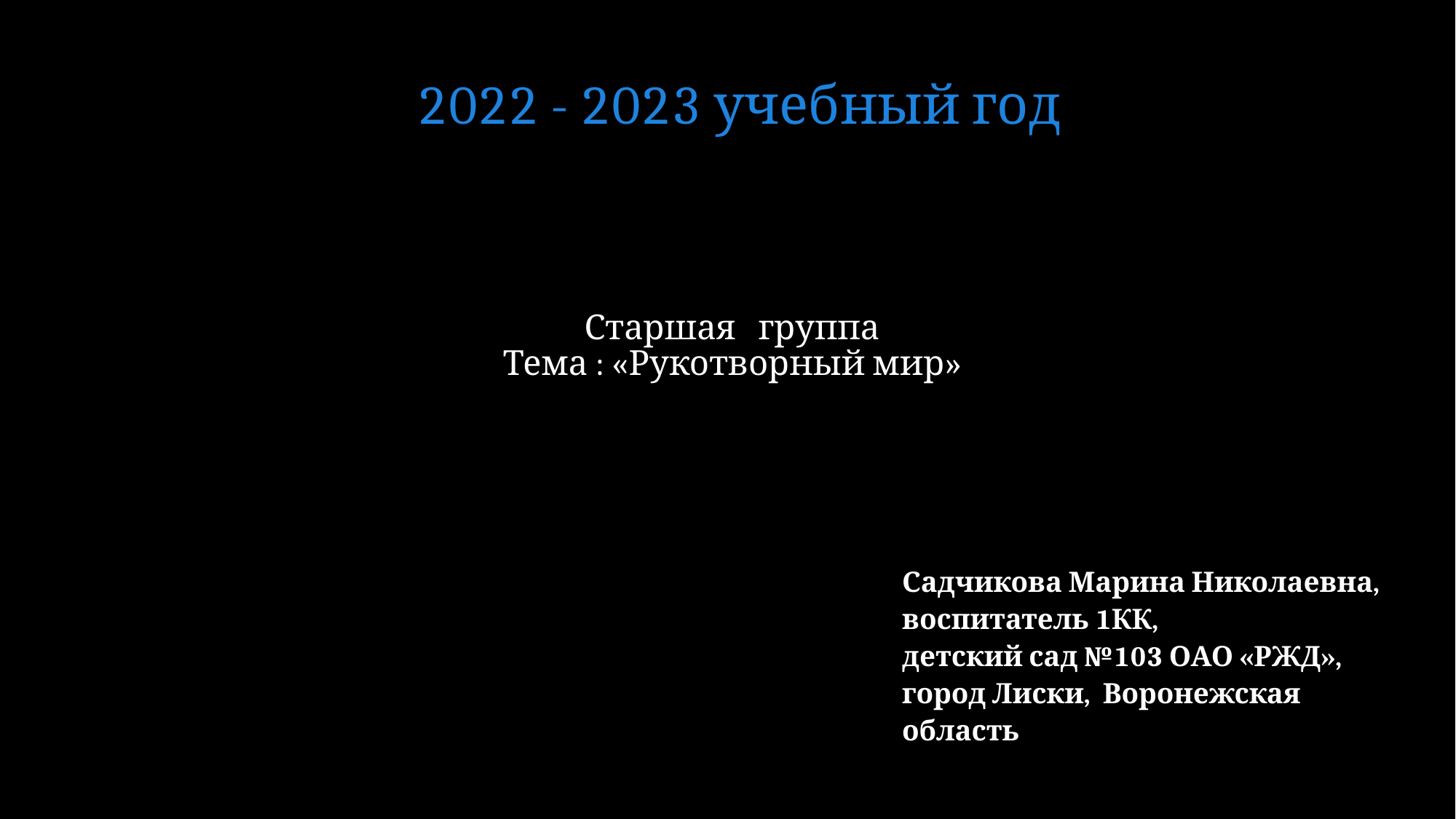

2022 - 2023 учебный год
# Старшая   группа Тема : «Рукотворный мир»
Садчикова Марина Николаевна,
воспитатель 1КК,
детский сад №103 ОАО «РЖД»,
город Лиски,  Воронежская область